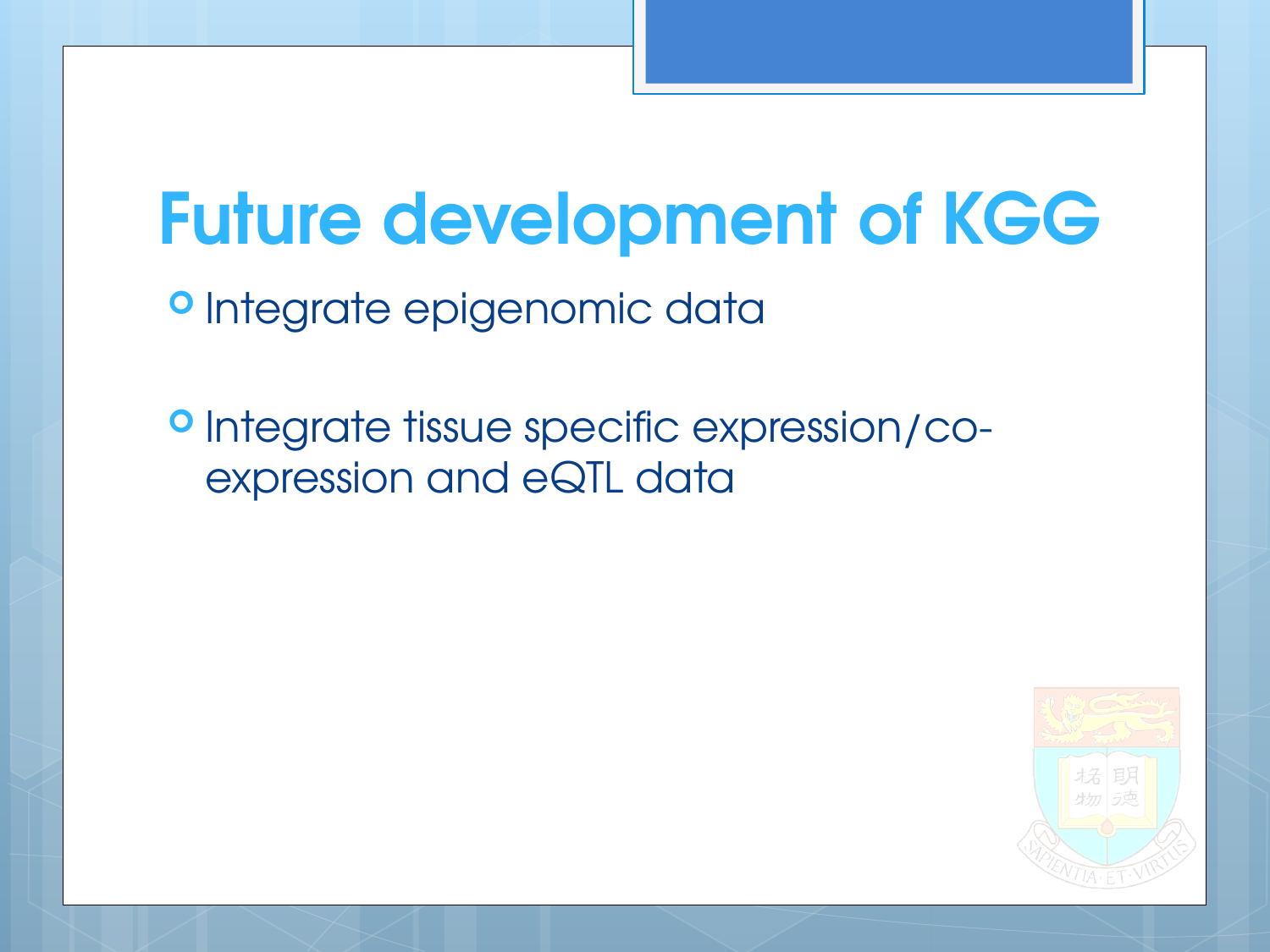

# Future development of KGG
Integrate epigenomic data

Integrate tissue specific expression/co-expression and eQTL data